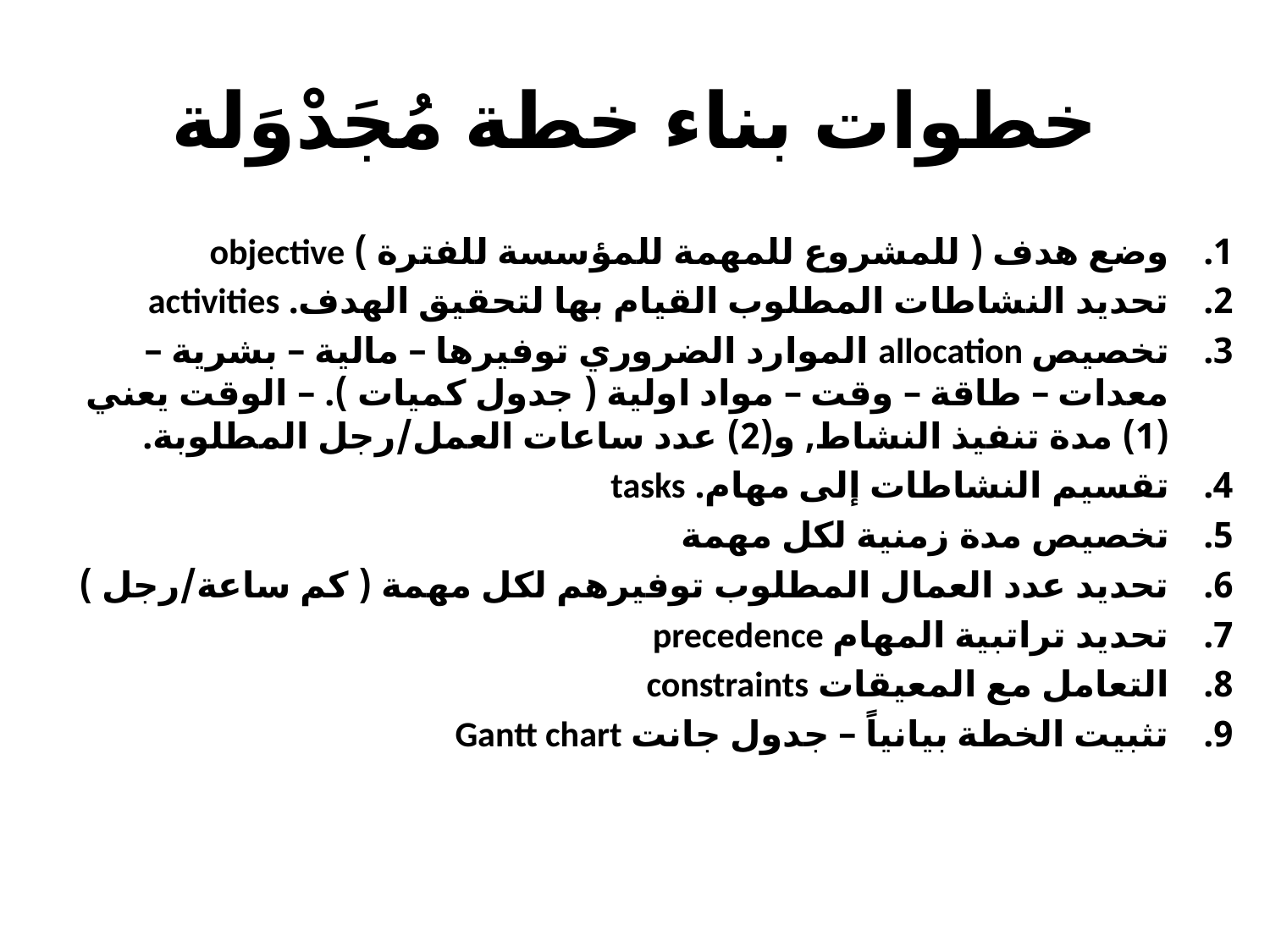

# خطوات بناء خطة مُجَدْوَلة
وضع هدف ( للمشروع للمهمة للمؤسسة للفترة ) objective
تحديد النشاطات المطلوب القيام بها لتحقيق الهدف. activities
تخصيص allocation الموارد الضروري توفيرها – مالية – بشرية – معدات – طاقة – وقت – مواد اولية ( جدول كميات ). – الوقت يعني (1) مدة تنفيذ النشاط, و(2) عدد ساعات العمل/رجل المطلوبة.
تقسيم النشاطات إلى مهام. tasks
تخصيص مدة زمنية لكل مهمة
تحديد عدد العمال المطلوب توفيرهم لكل مهمة ( كم ساعة/رجل )
تحديد تراتبية المهام precedence
التعامل مع المعيقات constraints
تثبيت الخطة بيانياً – جدول جانت Gantt chart